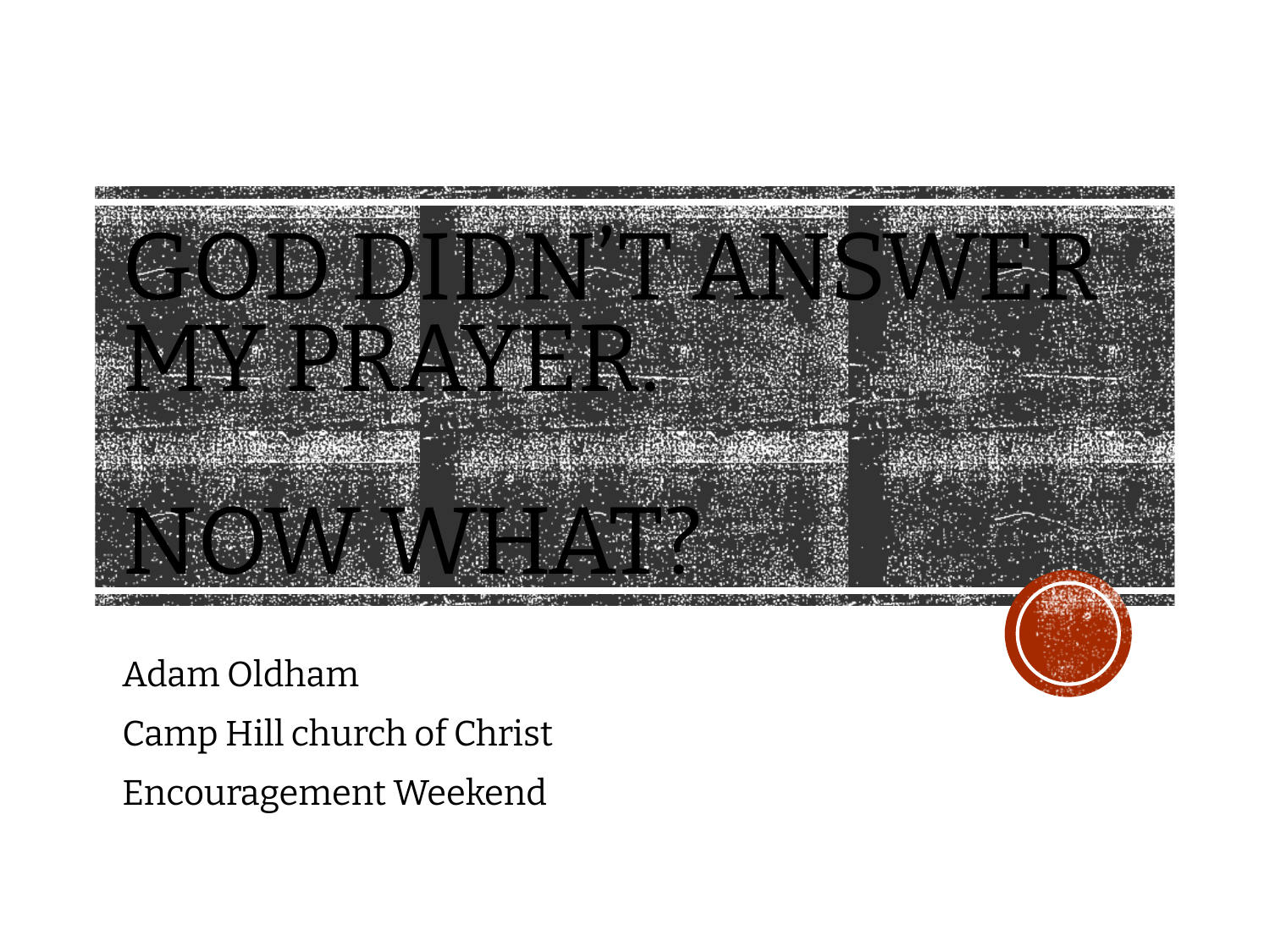

# God didn’t answer my prayer. Now what?
Adam Oldham
Camp Hill church of Christ
Encouragement Weekend